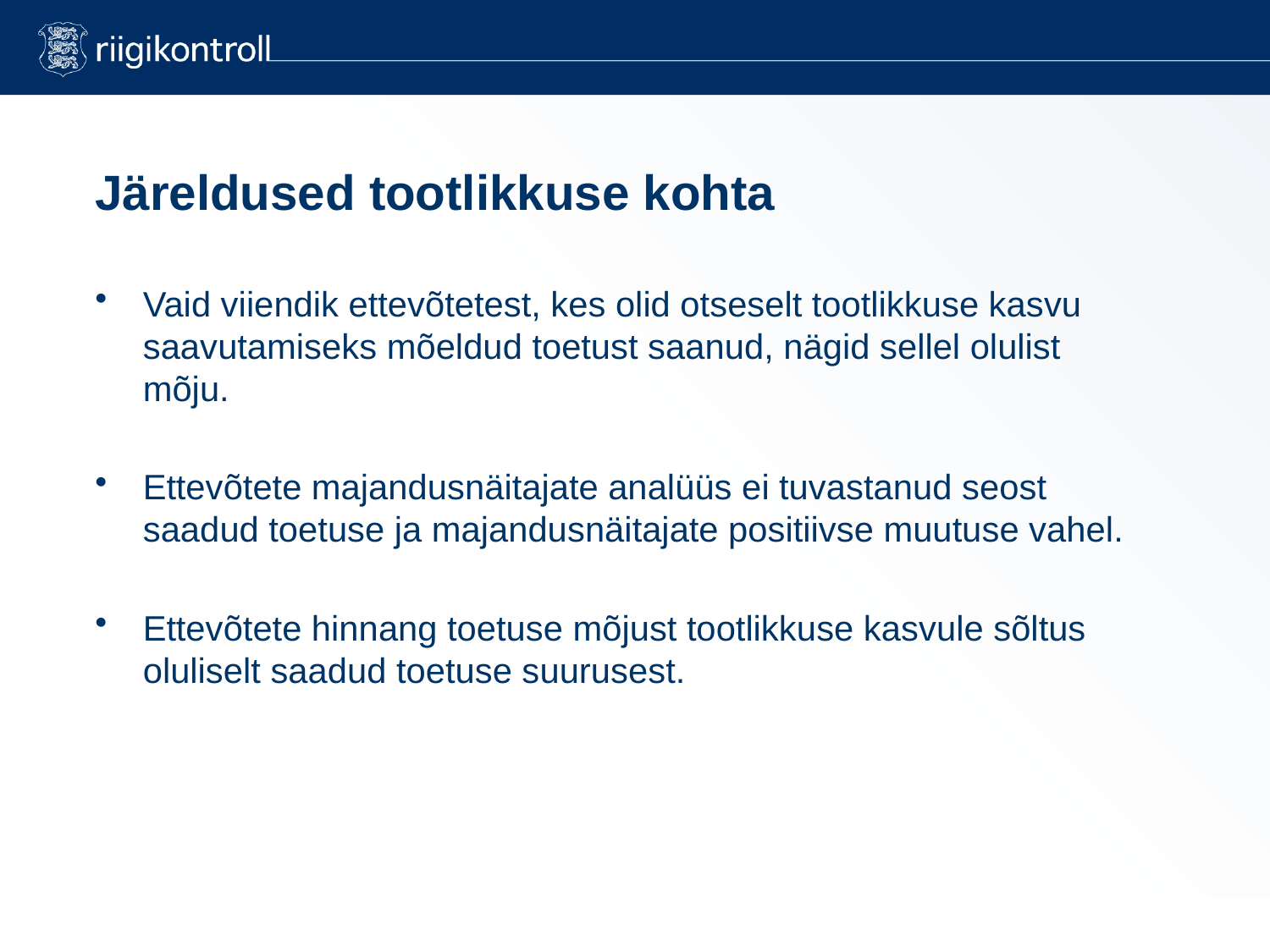

Järeldused tootlikkuse kohta
Vaid viiendik ettevõtetest, kes olid otseselt tootlikkuse kasvu saavutamiseks mõeldud toetust saanud, nägid sellel olulist mõju.

Ettevõtete majandusnäitajate analüüs ei tuvastanud seost saadud toetuse ja majandusnäitajate positiivse muutuse vahel.

Ettevõtete hinnang toetuse mõjust tootlikkuse kasvule sõltus oluliselt saadud toetuse suurusest.